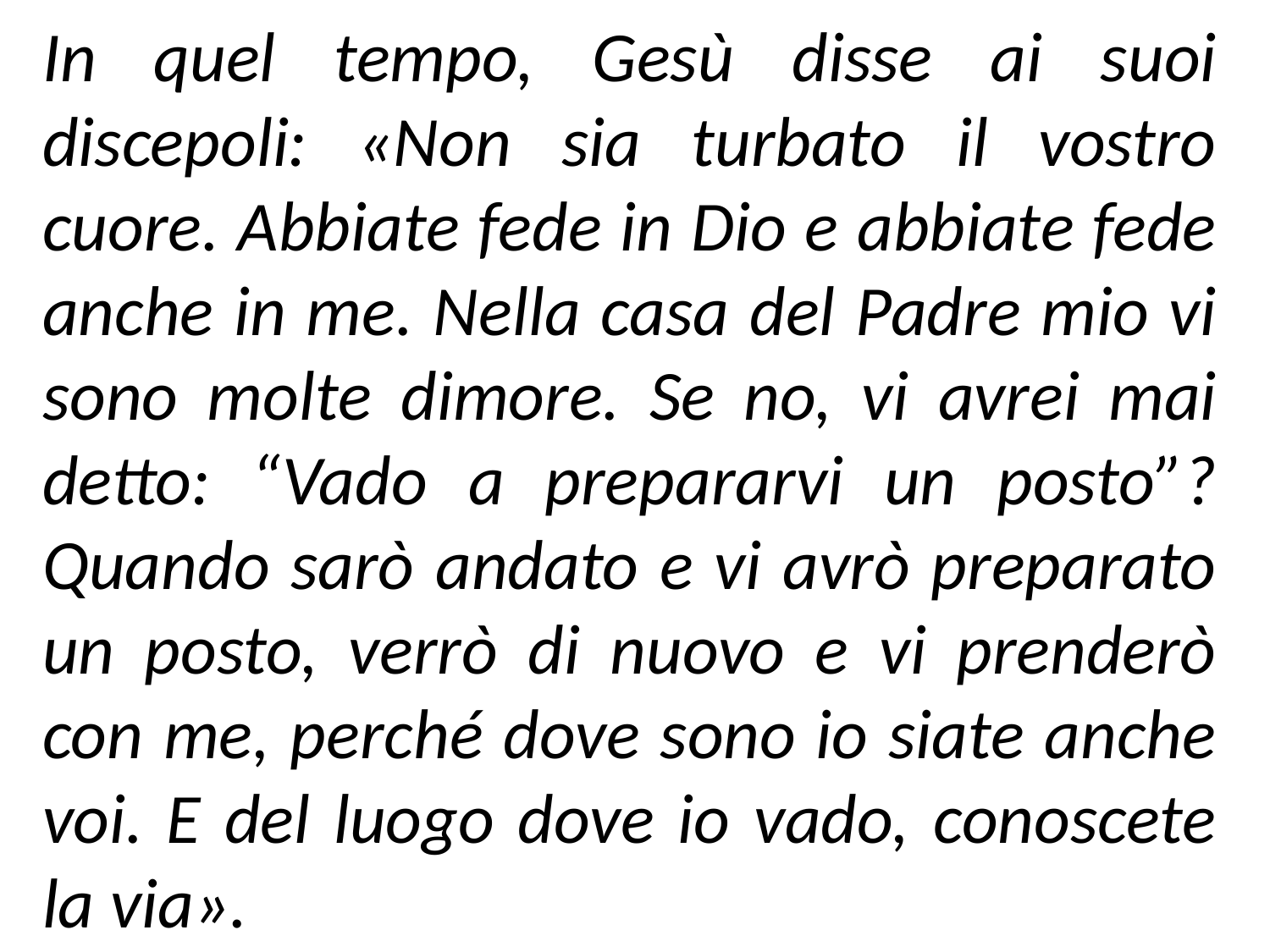

In quel tempo, Gesù disse ai suoi discepoli: «Non sia turbato il vostro cuore. Abbiate fede in Dio e abbiate fede anche in me. Nella casa del Padre mio vi sono molte dimore. Se no, vi avrei mai detto: “Vado a prepararvi un posto”? Quando sarò andato e vi avrò preparato un posto, verrò di nuovo e vi prenderò con me, perché dove sono io siate anche voi. E del luogo dove io vado, conoscete la via».